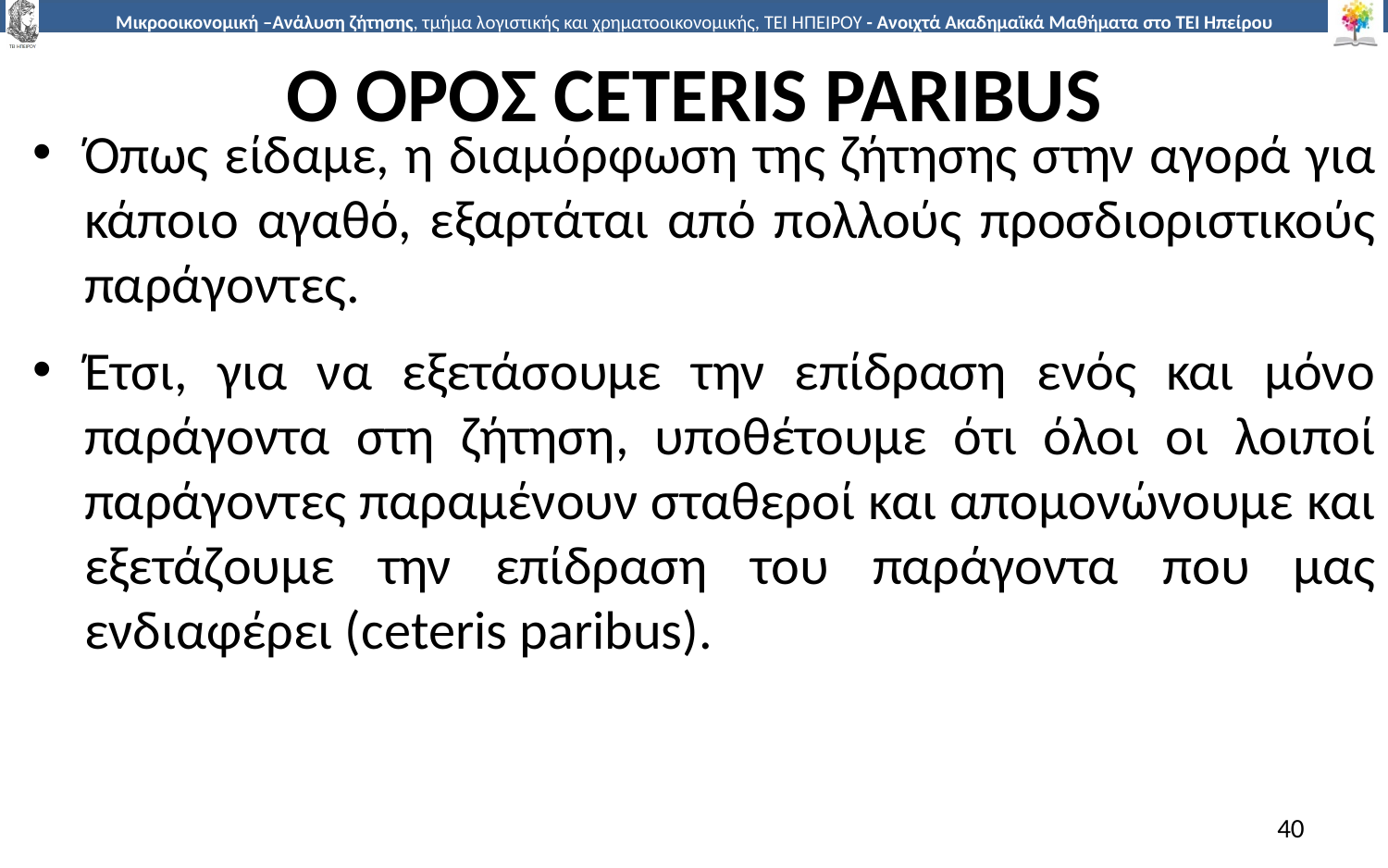

# Ο ΟΡΟΣ CETERIS PARIBUS
Όπως είδαµε, η διαµόρφωση της ζήτησης στην αγορά για κάποιο αγαθό, εξαρτάται από πολλούς προσδιοριστικούς παράγοντες.
Έτσι, για να εξετάσουµε την επίδραση ενός και µόνο παράγοντα στη ζήτηση, υποθέτουµε ότι όλοι οι λοιποί παράγοντες παραµένουν σταθεροί και αποµονώνουµε και εξετάζουµε την επίδραση του παράγοντα που µας ενδιαφέρει (ceteris paribus).

40